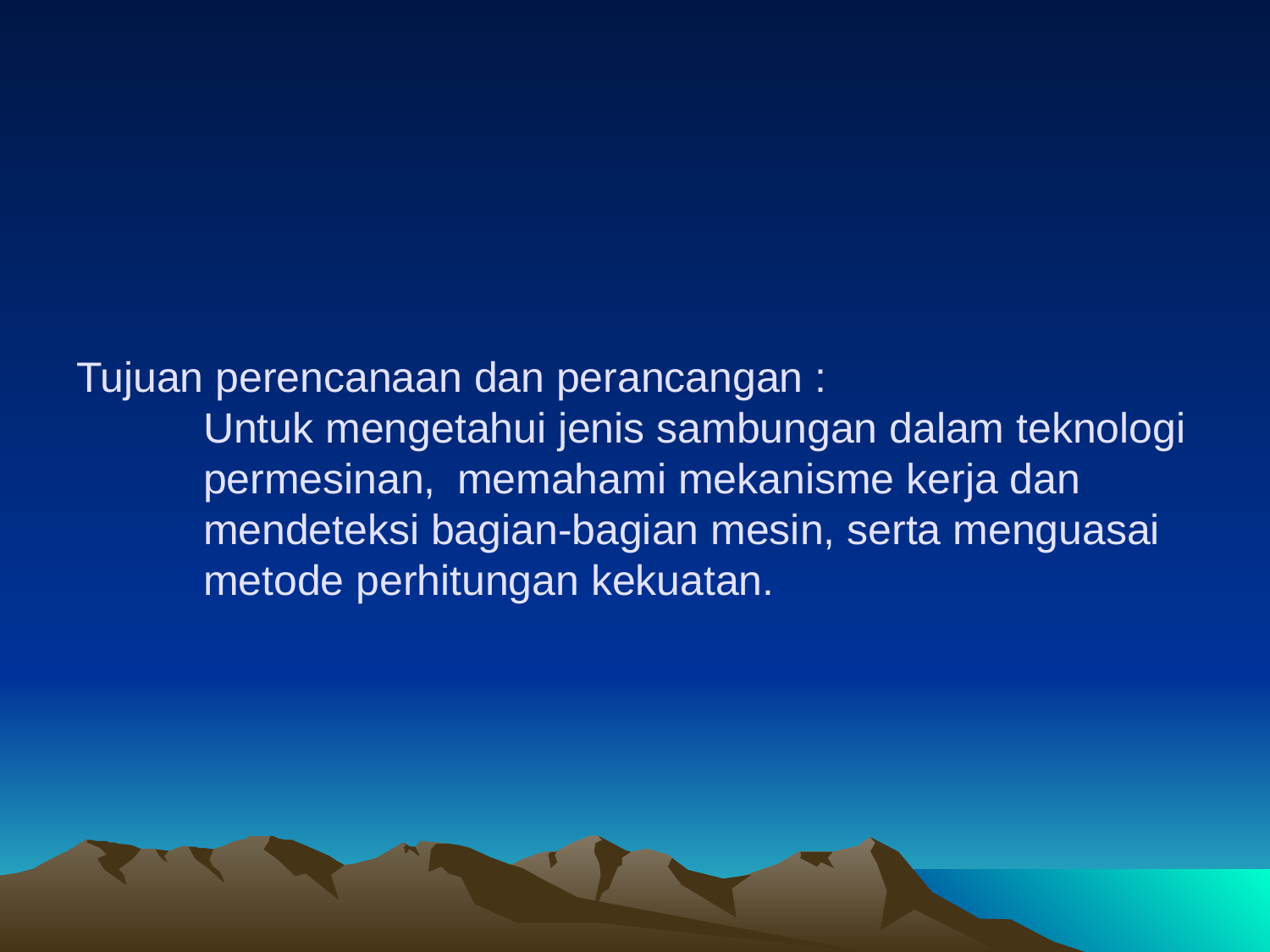

# Tujuan perencanaan dan perancangan : Untuk mengetahui jenis sambungan dalam teknologi 	permesinan, 	memahami mekanisme kerja dan 	mendeteksi bagian-bagian mesin, serta menguasai 	metode perhitungan kekuatan.